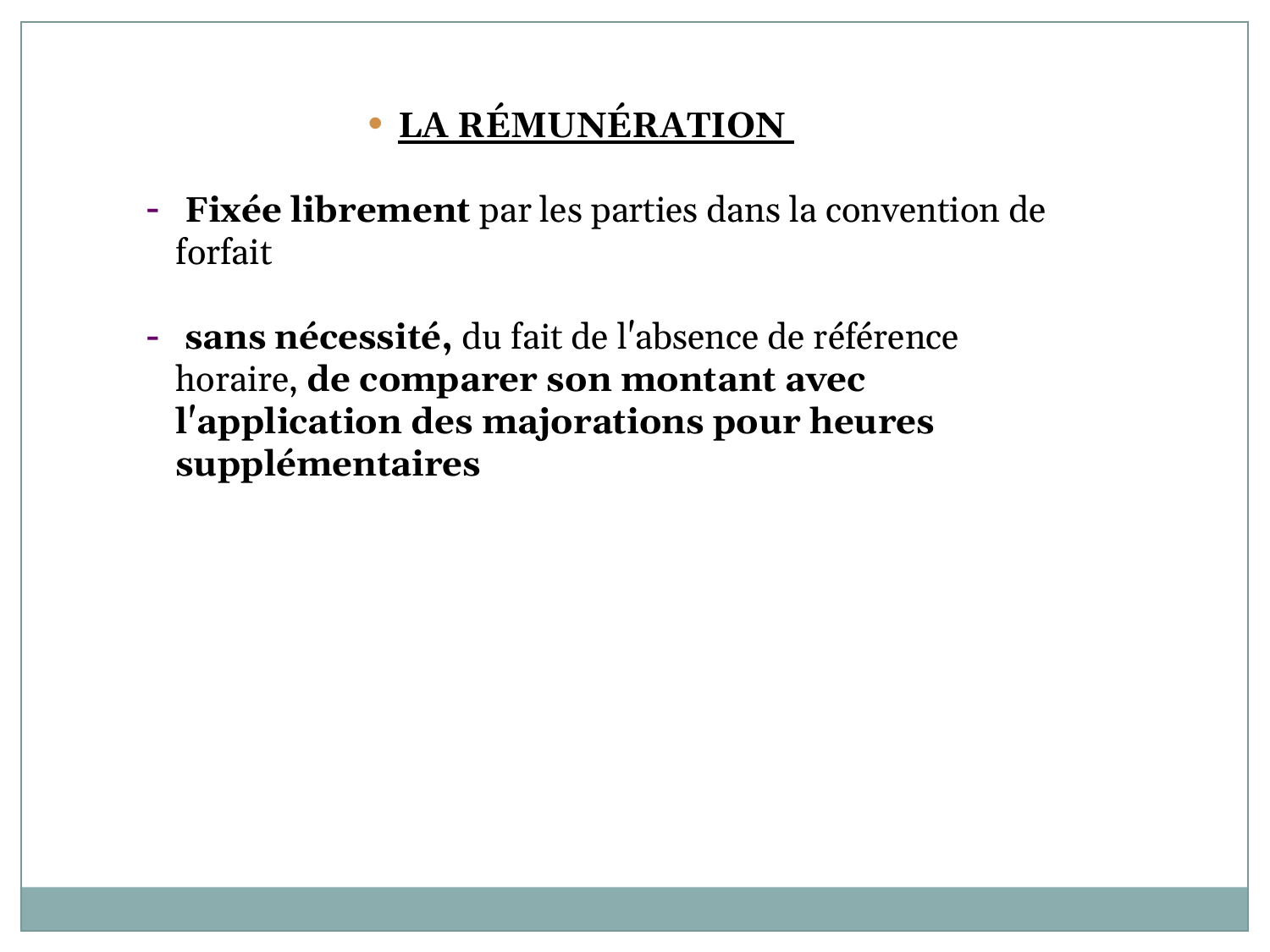

La rémunération

 Fixée librement par les parties dans la convention de forfait

 sans nécessité, du fait de l'absence de référence horaire, de comparer son montant avec l'application des majorations pour heures supplémentaires